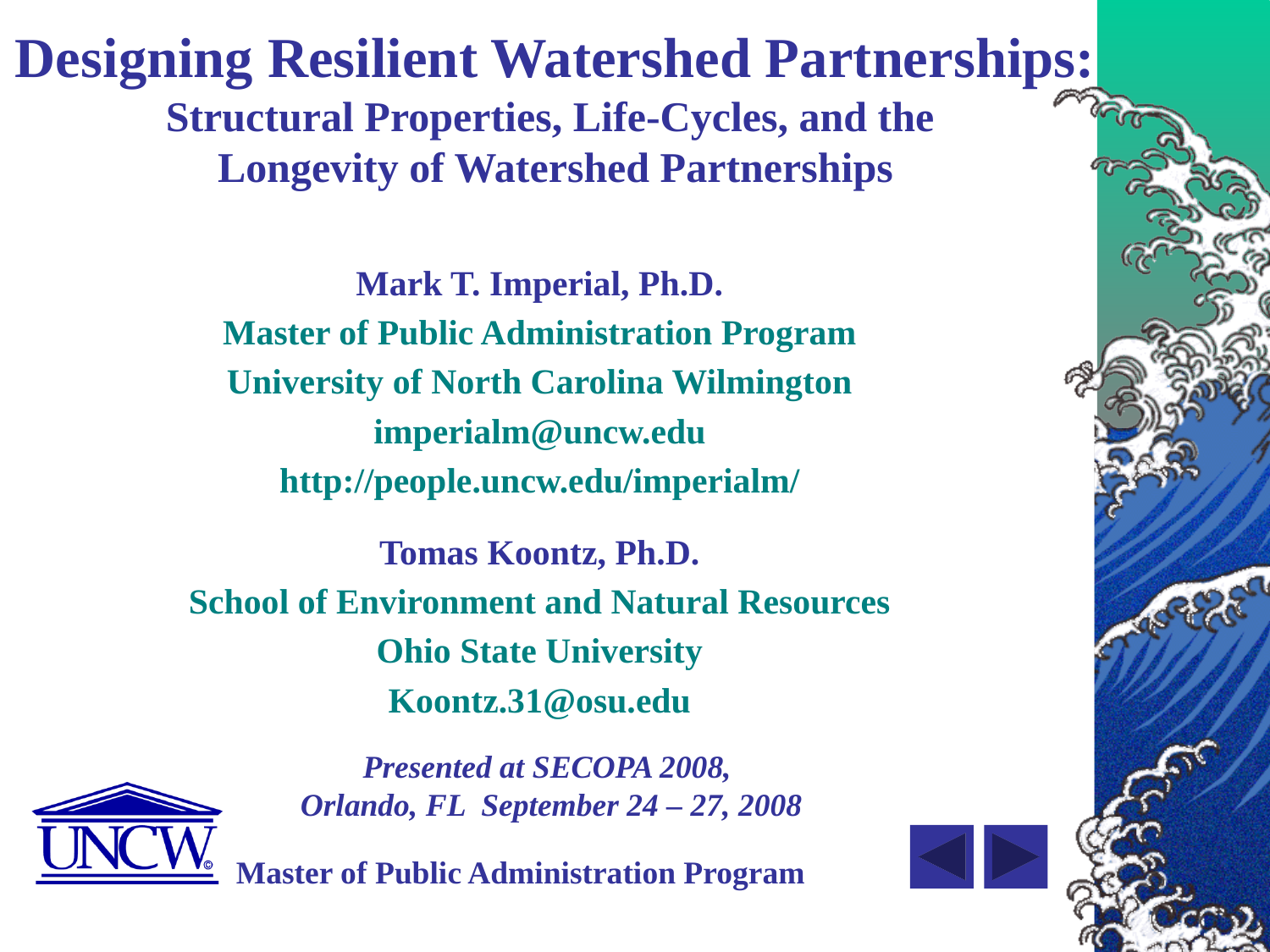

# Designing Resilient Watershed Partnerships: Structural Properties, Life-Cycles, and the Longevity of Watershed Partnerships
Mark T. Imperial, Ph.D.
Master of Public Administration Program
University of North Carolina Wilmington
imperialm@uncw.edu
http://people.uncw.edu/imperialm/

Tomas Koontz, Ph.D.
School of Environment and Natural Resources
Ohio State University
Koontz.31@osu.edu
Presented at SECOPA 2008,
Orlando, FL  September 24 – 27, 2008